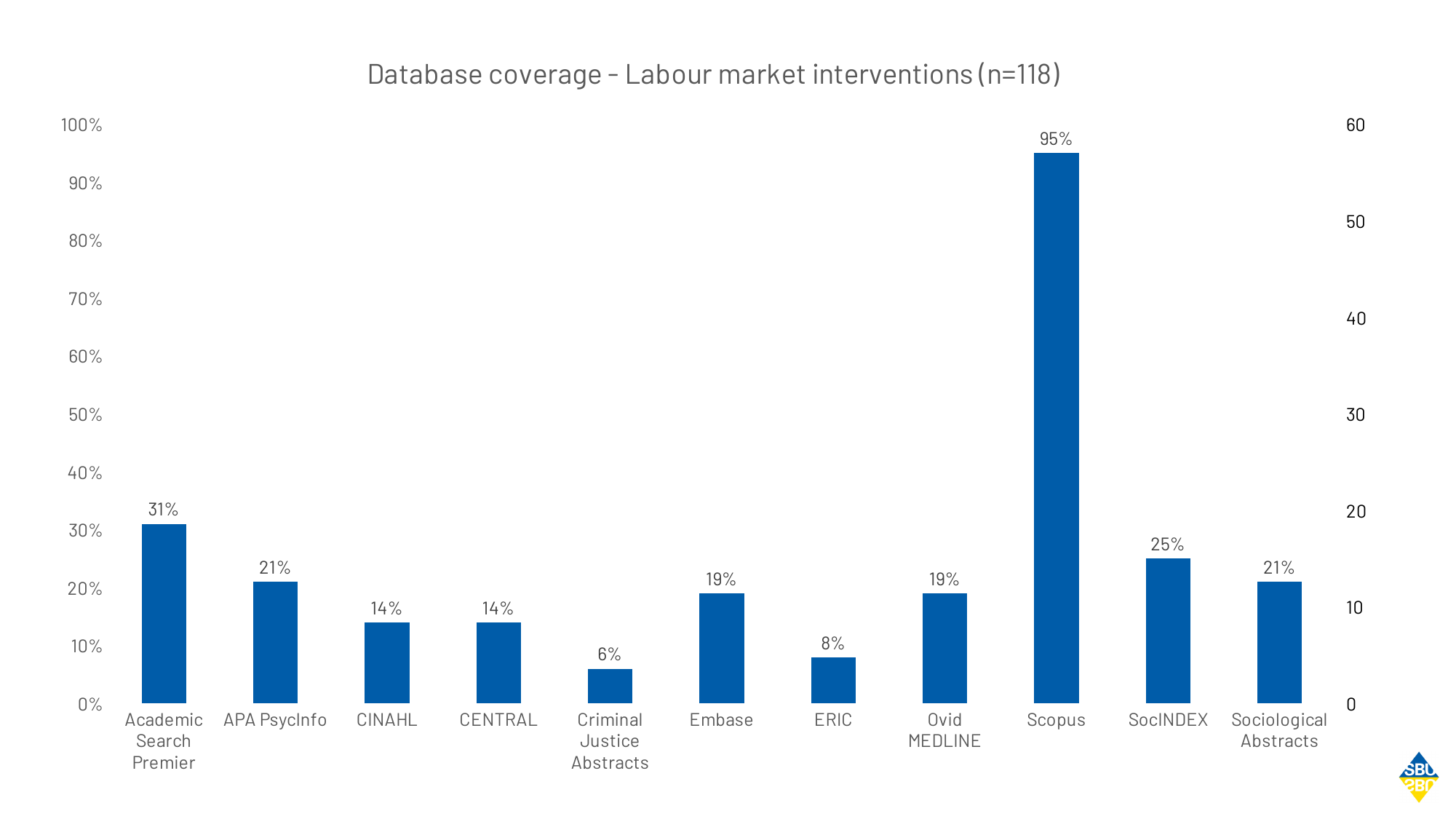

### Chart: Database coverage - Labour market interventions (n=118)

| Category | Database coverage | Unique hits |
|---|---|---|
| Academic Search Premier | 0.31 | 1.0 |
| APA PsycInfo | 0.21 | 0.0 |
| CINAHL | 0.14 | 0.0 |
| CENTRAL | 0.14 | 0.0 |
| Criminal Justice Abstracts | 0.06 | 0.0 |
| Embase | 0.19 | 0.0 |
| ERIC | 0.08 | 0.0 |
| Ovid MEDLINE | 0.19 | 0.0 |
| Scopus | 0.95 | 48.0 |
| SocINDEX | 0.25 | 0.0 |
| Sociological Abstracts | 0.21 | 0.0 |